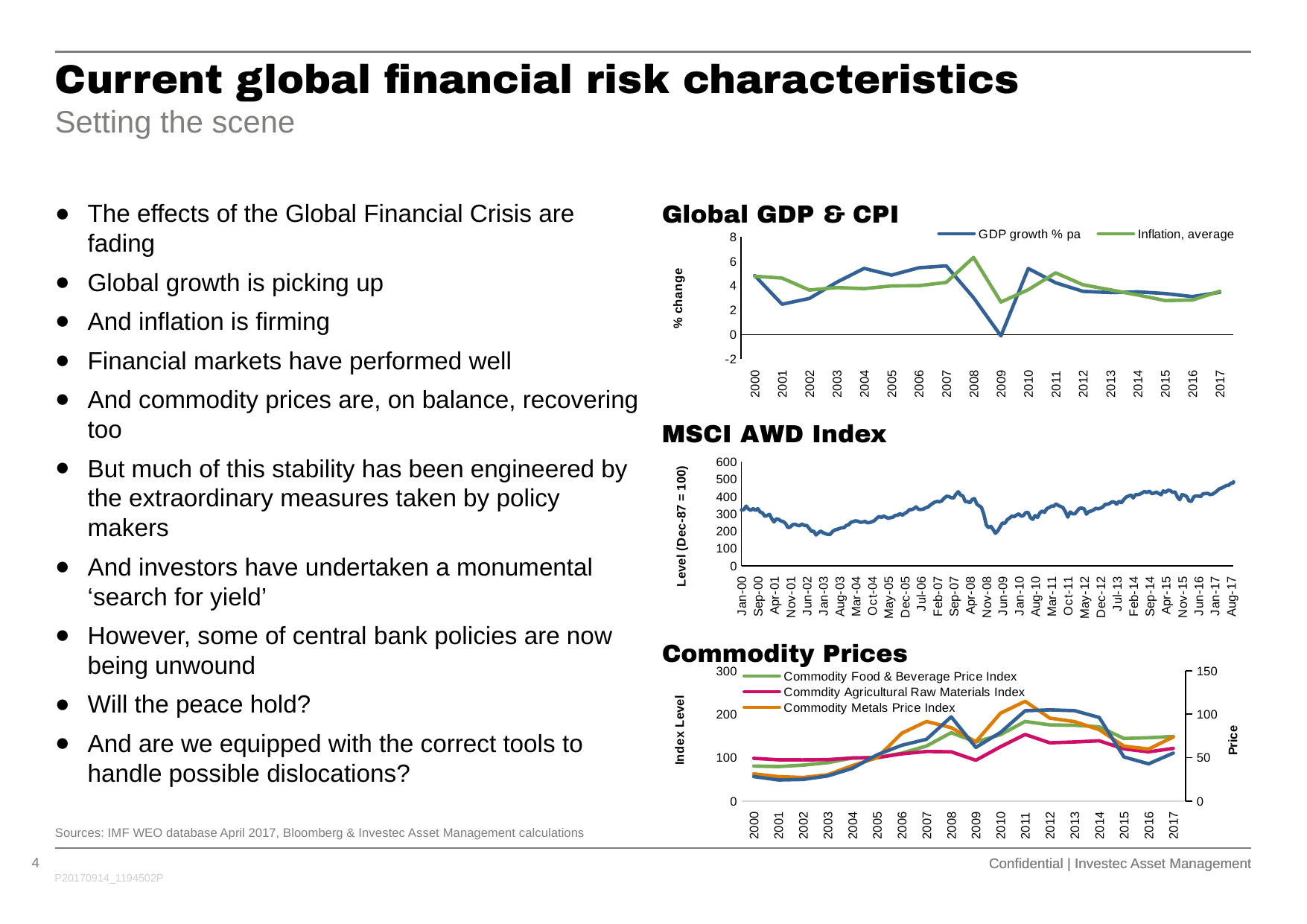

# Current global financial risk characteristics
Setting the scene
The effects of the Global Financial Crisis are fading
Global growth is picking up
And inflation is firming
Financial markets have performed well
And commodity prices are, on balance, recovering too
But much of this stability has been engineered by the extraordinary measures taken by policy makers
And investors have undertaken a monumental ‘search for yield’
However, some of central bank policies are now being unwound
Will the peace hold?
And are we equipped with the correct tools to handle possible dislocations?
Global GDP & CPI

### Chart

| Category | GDP growth % pa | Inflation, average |
|---|---|---|
| 2000 | 4.821 | 4.765 |
| 2001 | 2.484 | 4.617 |
| 2002 | 2.957 | 3.637 |
| 2003 | 4.278 | 3.842 |
| 2004 | 5.406 | 3.756 |
| 2005 | 4.858 | 3.975 |
| 2006 | 5.458 | 3.996 |
| 2007 | 5.616 | 4.263 |
| 2008 | 3.018 | 6.3 |
| 2009 | -0.105 | 2.662 |
| 2010 | 5.402 | 3.669 |
| 2011 | 4.233 | 5.045 |
| 2012 | 3.533 | 4.072 |
| 2013 | 3.435 | 3.656 |
| 2014 | 3.495 | 3.238 |
| 2015 | 3.354 | 2.781 |
| 2016 | 3.107 | 2.826 |
| 2017 | 3.46 | 3.545 |
MSCI AWD Index

### Chart

| Category | MSWD ACWI Index |
|---|---|
| 36556 | 322.83 |
| 36585 | 323.59 |
| 36616 | 344.5 |
| 36644 | 328.68 |
| 36677 | 319.78 |
| 36707 | 330.21 |
| 36738 | 320.16 |
| 36769 | 329.76 |
| 36798 | 311.31 |
| 36830 | 304.89 |
| 36860 | 285.68 |
| 36889 | 290.11 |
| 36922 | 297.27 |
| 36950 | 271.97 |
| 36980 | 253.12 |
| 37011 | 271.09 |
| 37042 | 267.37 |
| 37071 | 258.84 |
| 37103 | 254.54 |
| 37134 | 242.41 |
| 37162 | 219.96 |
| 37195 | 224.48 |
| 37225 | 238.0 |
| 37256 | 240.03 |
| 37287 | 233.26 |
| 37315 | 231.21 |
| 37344 | 241.17 |
| 37376 | 233.13 |
| 37407 | 232.82 |
| 37435 | 218.25 |
| 37468 | 199.73 |
| 37498 | 199.85 |
| 37529 | 177.63 |
| 37560 | 190.49 |
| 37589 | 200.6 |
| 37621 | 190.8 |
| 37652 | 185.03 |
| 37680 | 181.51 |
| 37711 | 180.2 |
| 37741 | 195.75 |
| 37771 | 206.54 |
| 37802 | 210.08 |
| 37833 | 214.46 |
| 37862 | 219.1 |
| 37894 | 220.15 |
| 37925 | 233.24 |
| 37953 | 236.42 |
| 37986 | 251.13 |
| 38016 | 255.2 |
| 38044 | 259.51 |
| 38077 | 257.43 |
| 38107 | 250.93 |
| 38138 | 252.28 |
| 38168 | 256.89 |
| 38198 | 248.45 |
| 38230 | 249.51 |
| 38260 | 254.37 |
| 38289 | 260.38 |
| 38321 | 274.17 |
| 38352 | 284.52 |
| 38383 | 278.3 |
| 38411 | 287.49 |
| 38442 | 280.51 |
| 38471 | 273.7 |
| 38503 | 278.07 |
| 38533 | 280.44 |
| 38562 | 290.57 |
| 38595 | 292.2 |
| 38625 | 300.6 |
| 38656 | 292.32 |
| 38686 | 302.43 |
| 38716 | 309.63 |
| 38748 | 324.66 |
| 38776 | 323.74 |
| 38807 | 329.79 |
| 38835 | 340.19 |
| 38868 | 325.74 |
| 38898 | 325.11 |
| 38929 | 327.04 |
| 38960 | 334.81 |
| 38989 | 338.28 |
| 39021 | 350.75 |
| 39051 | 360.04 |
| 39080 | 367.78 |
| 39113 | 371.2 |
| 39141 | 368.78 |
| 39171 | 375.3 |
| 39202 | 391.14 |
| 39233 | 401.52 |
| 39262 | 399.79 |
| 39294 | 393.34 |
| 39325 | 391.49 |
| 39353 | 411.92 |
| 39386 | 427.63 |
| 39416 | 408.1 |
| 39447 | 403.25 |
| 39478 | 369.93 |
| 39507 | 370.41 |
| 39538 | 363.99 |
| 39568 | 383.3 |
| 39598 | 387.75 |
| 39629 | 355.4 |
| 39660 | 345.75 |
| 39689 | 337.61 |
| 39721 | 294.79 |
| 39752 | 236.11 |
| 39780 | 220.05 |
| 39813 | 227.68 |
| 39843 | 208.02 |
| 39871 | 187.17 |
| 39903 | 202.04 |
| 39933 | 225.24 |
| 39962 | 246.69 |
| 39994 | 244.9 |
| 40025 | 266.14 |
| 40056 | 275.1 |
| 40086 | 287.23 |
| 40116 | 282.59 |
| 40147 | 293.67 |
| 40178 | 299.44 |
| 40207 | 286.33 |
| 40235 | 289.5 |
| 40268 | 307.4 |
| 40298 | 307.35 |
| 40329 | 277.17 |
| 40359 | 268.25 |
| 40389 | 289.75 |
| 40421 | 279.06 |
| 40451 | 305.16 |
| 40480 | 315.95 |
| 40512 | 308.38 |
| 40543 | 330.64 |
| 40574 | 335.58 |
| 40602 | 344.82 |
| 40633 | 343.64 |
| 40662 | 356.9 |
| 40694 | 347.9 |
| 40724 | 341.82 |
| 40753 | 335.9 |
| 40786 | 310.62 |
| 40816 | 280.64 |
| 40847 | 310.41 |
| 40877 | 300.45 |
| 40907 | 299.51 |
| 40939 | 316.65 |
| 40968 | 331.93 |
| 40998 | 333.3 |
| 41029 | 328.67 |
| 41060 | 297.98 |
| 41089 | 312.11 |
| 41121 | 316.02 |
| 41152 | 322.14 |
| 41180 | 331.58 |
| 41213 | 329.07 |
| 41243 | 332.64 |
| 41274 | 339.75 |
| 41305 | 355.1 |
| 41333 | 354.43 |
| 41362 | 360.06 |
| 41394 | 369.42 |
| 41425 | 367.19 |
| 41453 | 355.81 |
| 41486 | 372.49 |
| 41516 | 363.98 |
| 41547 | 382.07 |
| 41578 | 397.11 |
| 41607 | 402.05 |
| 41639 | 408.55 |
| 41670 | 391.92 |
| 41698 | 410.13 |
| 41729 | 411.02 |
| 41759 | 414.09 |
| 41789 | 421.53 |
| 41820 | 428.75 |
| 41851 | 423.04 |
| 41880 | 431.55 |
| 41912 | 416.85 |
| 41943 | 419.45 |
| 41971 | 425.82 |
| 42004 | 417.12 |
| 42034 | 410.33 |
| 42062 | 432.47 |
| 42094 | 424.76 |
| 42124 | 436.3 |
| 42153 | 434.51 |
| 42185 | 423.51 |
| 42216 | 426.78 |
| 42247 | 396.73 |
| 42277 | 381.65 |
| 42307 | 411.25 |
| 42338 | 407.2 |
| 42369 | 399.36 |
| 42398 | 375.02 |
| 42429 | 371.66 |
| 42460 | 398.26 |
| 42489 | 403.34 |
| 42521 | 402.57 |
| 42551 | 399.29 |
| 42580 | 416.09 |
| 42613 | 416.61 |
| 42643 | 418.43 |
| 42674 | 411.01 |
| 42704 | 413.43 |
| 42734 | 421.84 |
| 42766 | 433.13 |
| 42794 | 444.5 |
| 42825 | 448.87 |
| 42853 | 455.17 |
| 42886 | 463.79 |
| 42916 | 465.09 |
| 42947 | 477.58 |
| 42978 | 478.41 |
| 42979 | 485.3 |
Commodity Prices

### Chart

| Category | Commodity Food & Beverage Price Index | Commdity Agricultural Raw Materials Index | Commodity Metals Price Index | Crude oil (RH axis) |
|---|---|---|---|---|
| 2000 | 80.711 | 98.406 | 62.699 | 28.234 |
| 2001 | 79.366 | 95.057 | 56.268 | 24.331 |
| 2002 | 82.761 | 94.859 | 54.32 | 24.95 |
| 2003 | 88.45 | 95.421 | 60.706 | 28.892 |
| 2004 | 99.03 | 99.291 | 81.705 | 37.76 |
| 2005 | 100.0 | 100.0 | 100.0 | 53.354 |
| 2006 | 110.358 | 108.728 | 156.196 | 64.273 |
| 2007 | 126.795 | 114.165 | 183.312 | 71.128 |
| 2008 | 157.505 | 113.367 | 169.013 | 97.035 |
| 2009 | 136.106 | 93.929 | 136.53 | 61.777 |
| 2010 | 152.9 | 125.108 | 202.32 | 79.03 |
| 2011 | 183.285 | 153.45 | 229.719 | 104.008 |
| 2012 | 175.365 | 134.008 | 191.034 | 105.007 |
| 2013 | 174.451 | 136.127 | 182.902 | 104.069 |
| 2014 | 170.95 | 138.815 | 164.375 | 96.247 |
| 2015 | 144.121 | 120.125 | 126.574 | 50.793 |
| 2016 | 145.826 | 113.252 | 119.73 | 42.837 |
| 2017 | 148.831 | 121.222 | 147.467 | 55.235 |
Sources: IMF WEO database April 2017, Bloomberg & Investec Asset Management calculations